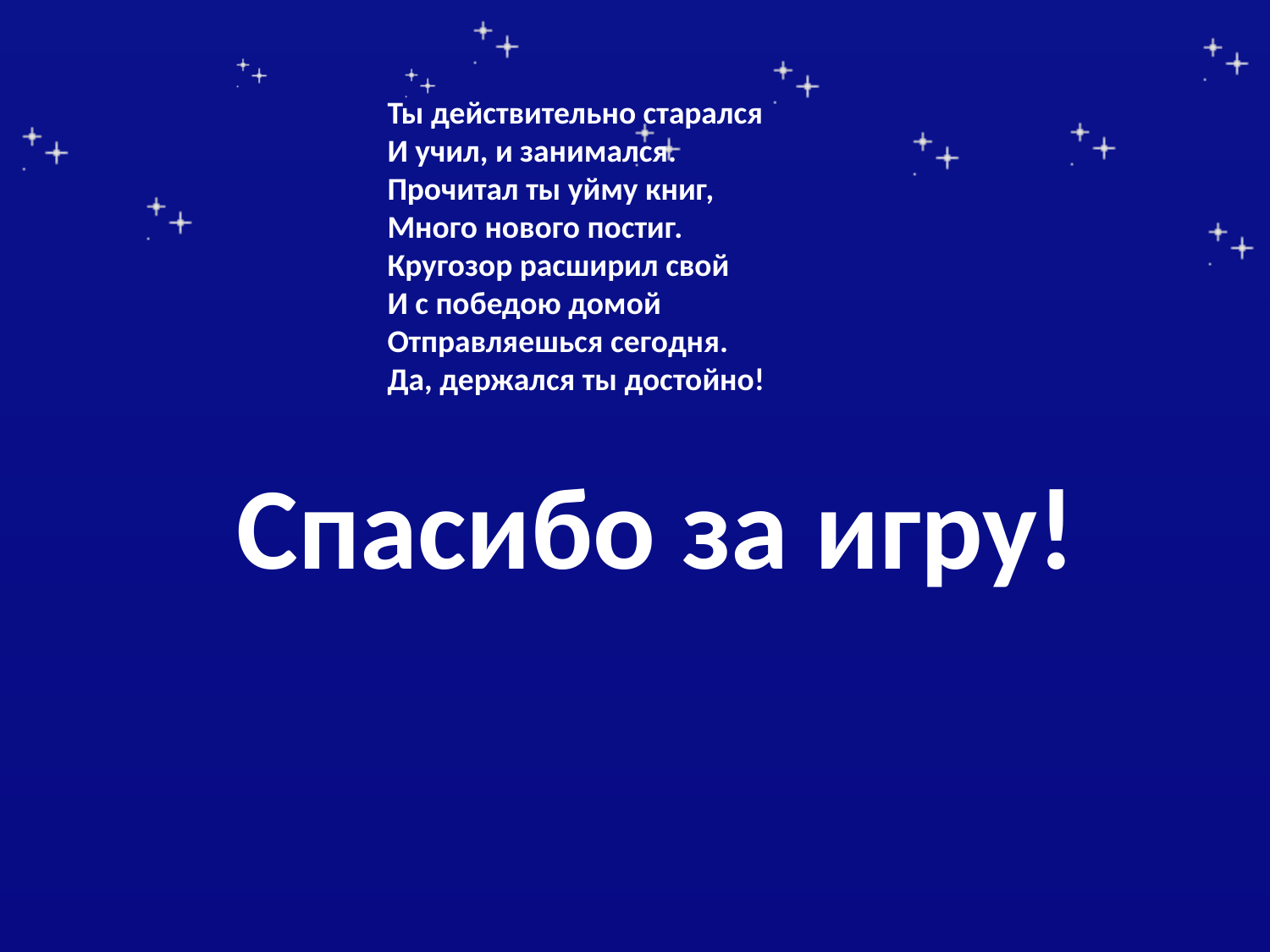

Ты действительно старался
И учил, и занимался.
Прочитал ты уйму книг,
Много нового постиг.
Кругозор расширил свой
И с победою домой
Отправляешься сегодня.
Да, держался ты достойно!
Спасибо за игру!